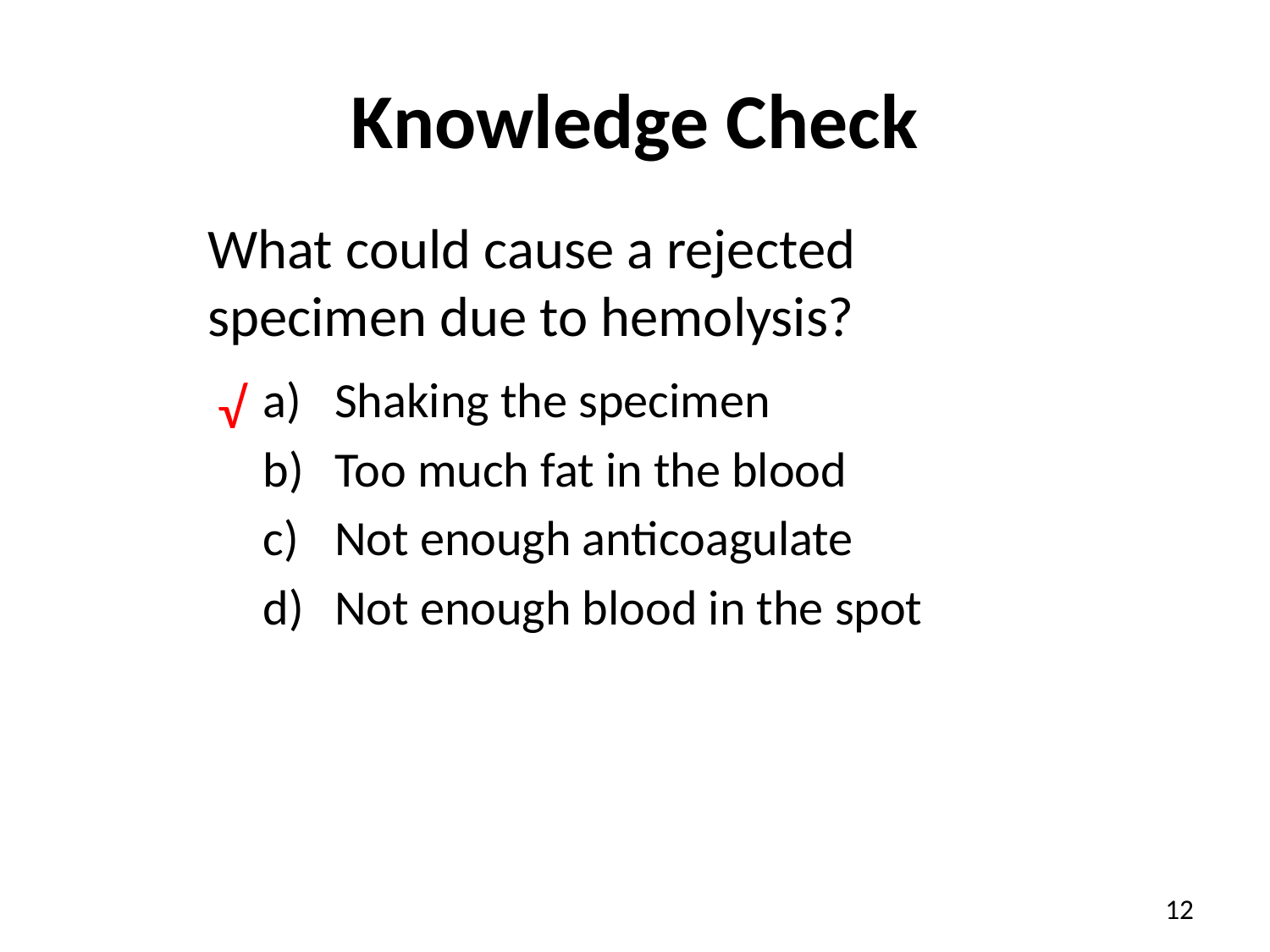

# Knowledge Check
What could cause a rejected specimen due to hemolysis?
Shaking the specimen
Too much fat in the blood
Not enough anticoagulate
Not enough blood in the spot
√
12